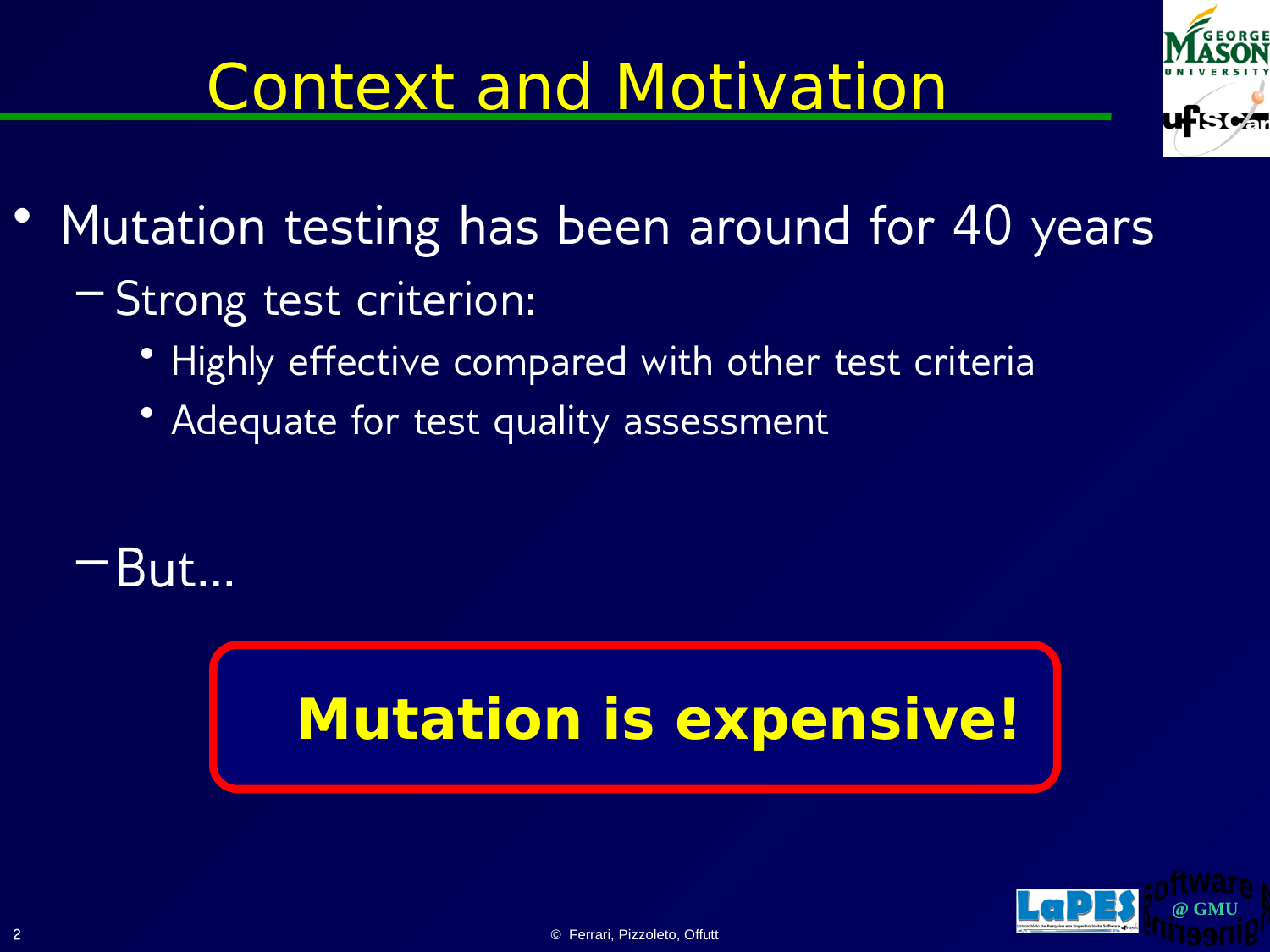

# Context and Motivation
Mutation testing has been around for 40 years
Strong test criterion:
Highly effective compared with other test criteria
Adequate for test quality assessment

But…
Mutation is expensive!
2
©  Ferrari, Pizzoleto, Offutt